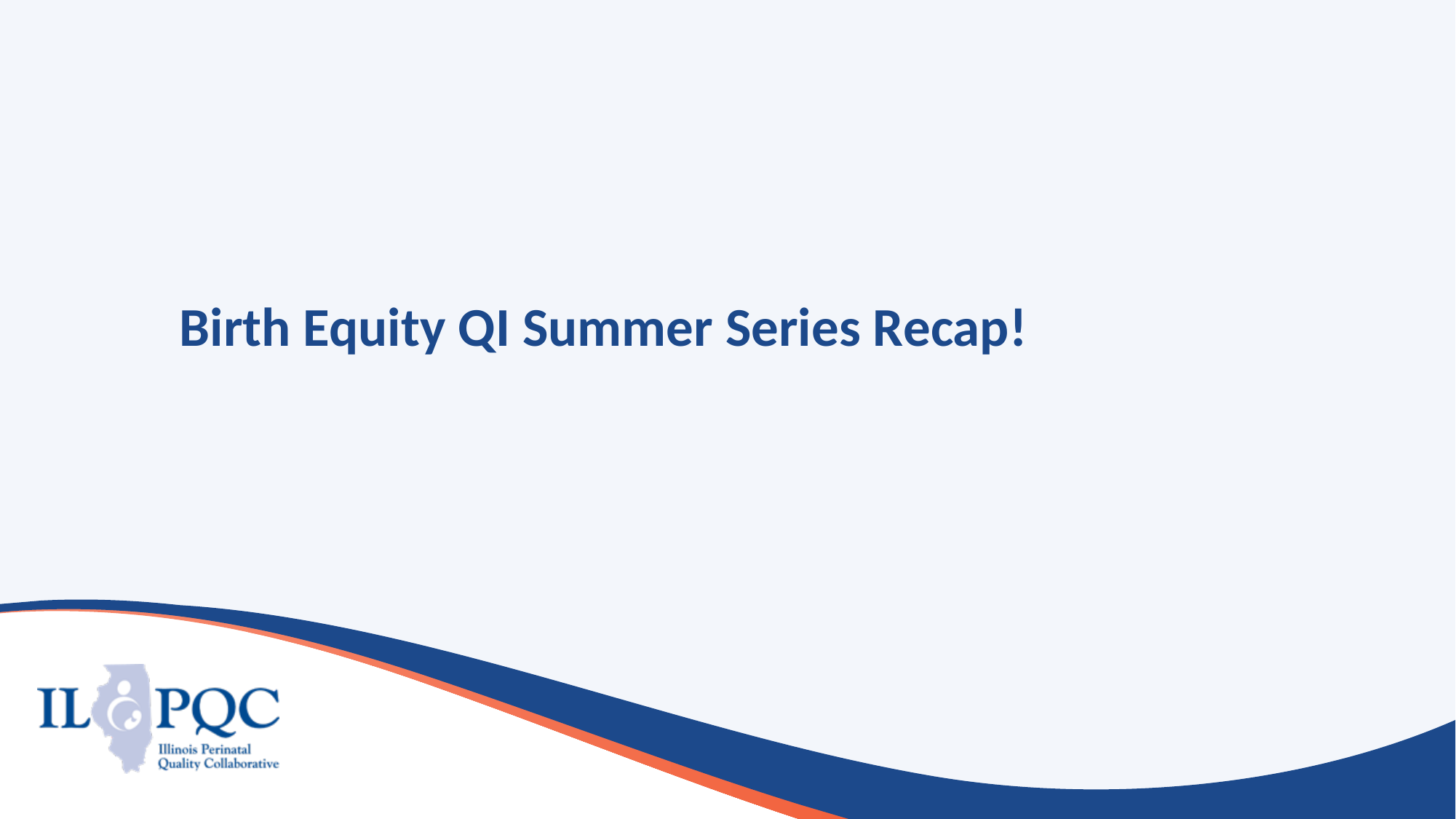

# Birth Equity QI Summer Series Recap!